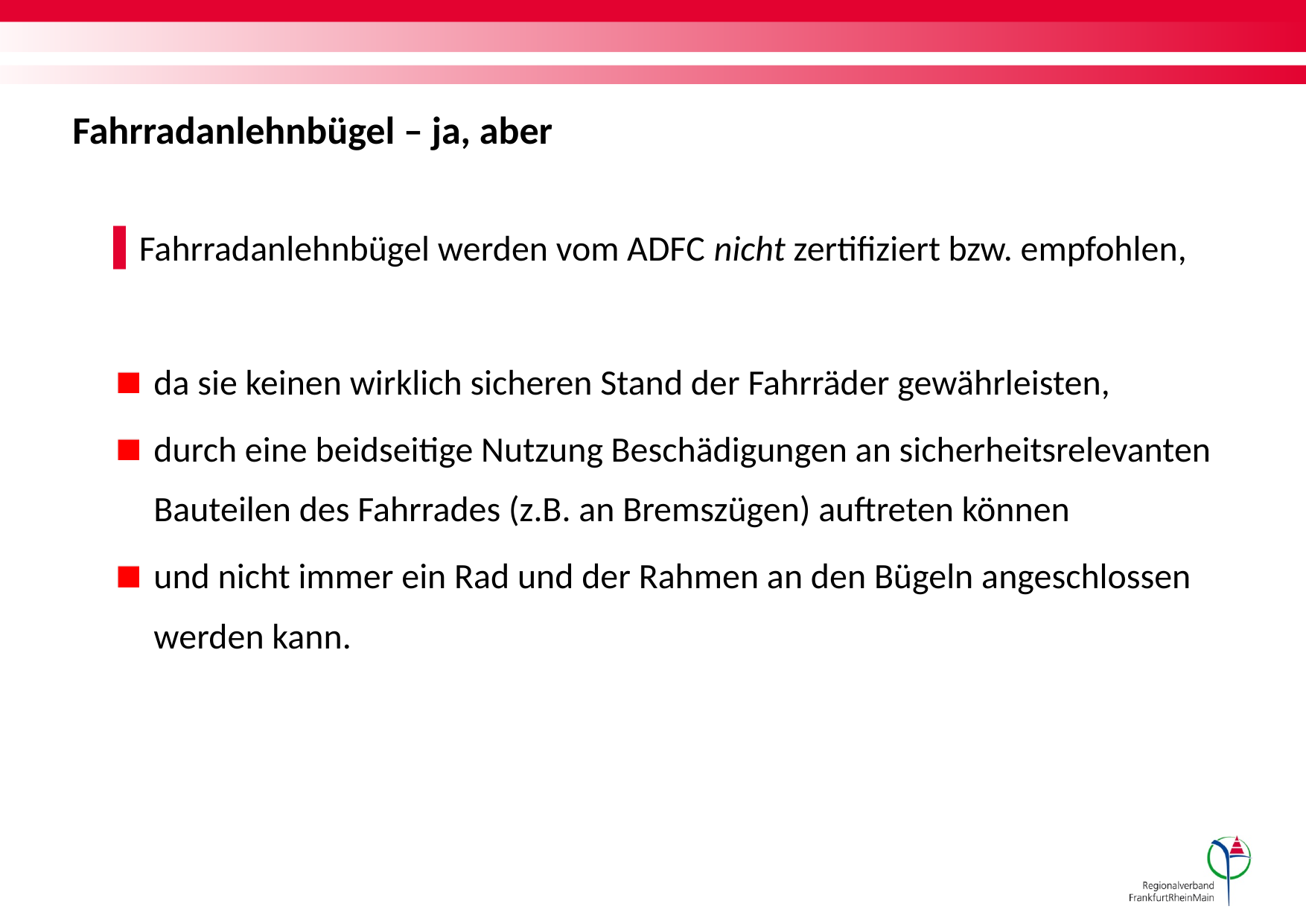

# Fahrradanlehnbügel – ja, aber

Fahrradanlehnbügel werden vom ADFC nicht zertifiziert bzw. empfohlen,

da sie keinen wirklich sicheren Stand der Fahrräder gewährleisten,
durch eine beidseitige Nutzung Beschädigungen an sicherheitsrelevanten Bauteilen des Fahrrades (z.B. an Bremszügen) auftreten können
und nicht immer ein Rad und der Rahmen an den Bügeln angeschlossen werden kann.